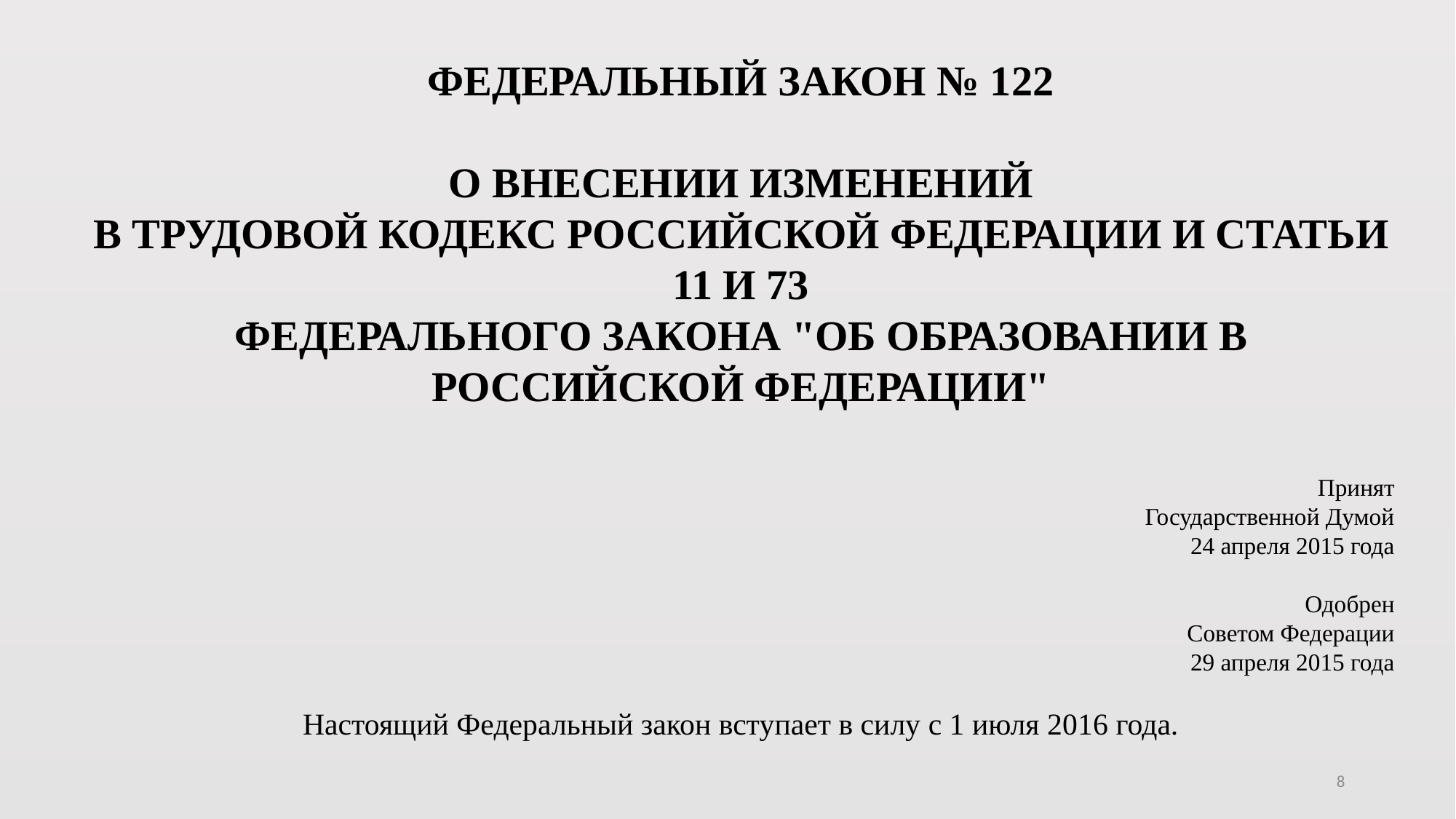

ФЕДЕРАЛЬНЫЙ ЗАКОН № 122

О ВНЕСЕНИИ ИЗМЕНЕНИЙ
В ТРУДОВОЙ КОДЕКС РОССИЙСКОЙ ФЕДЕРАЦИИ И СТАТЬИ 11 И 73
ФЕДЕРАЛЬНОГО ЗАКОНА "ОБ ОБРАЗОВАНИИ В РОССИЙСКОЙ ФЕДЕРАЦИИ"

Принят
Государственной Думой
24 апреля 2015 года

Одобрен
Советом Федерации
29 апреля 2015 года

Настоящий Федеральный закон вступает в силу с 1 июля 2016 года.

8